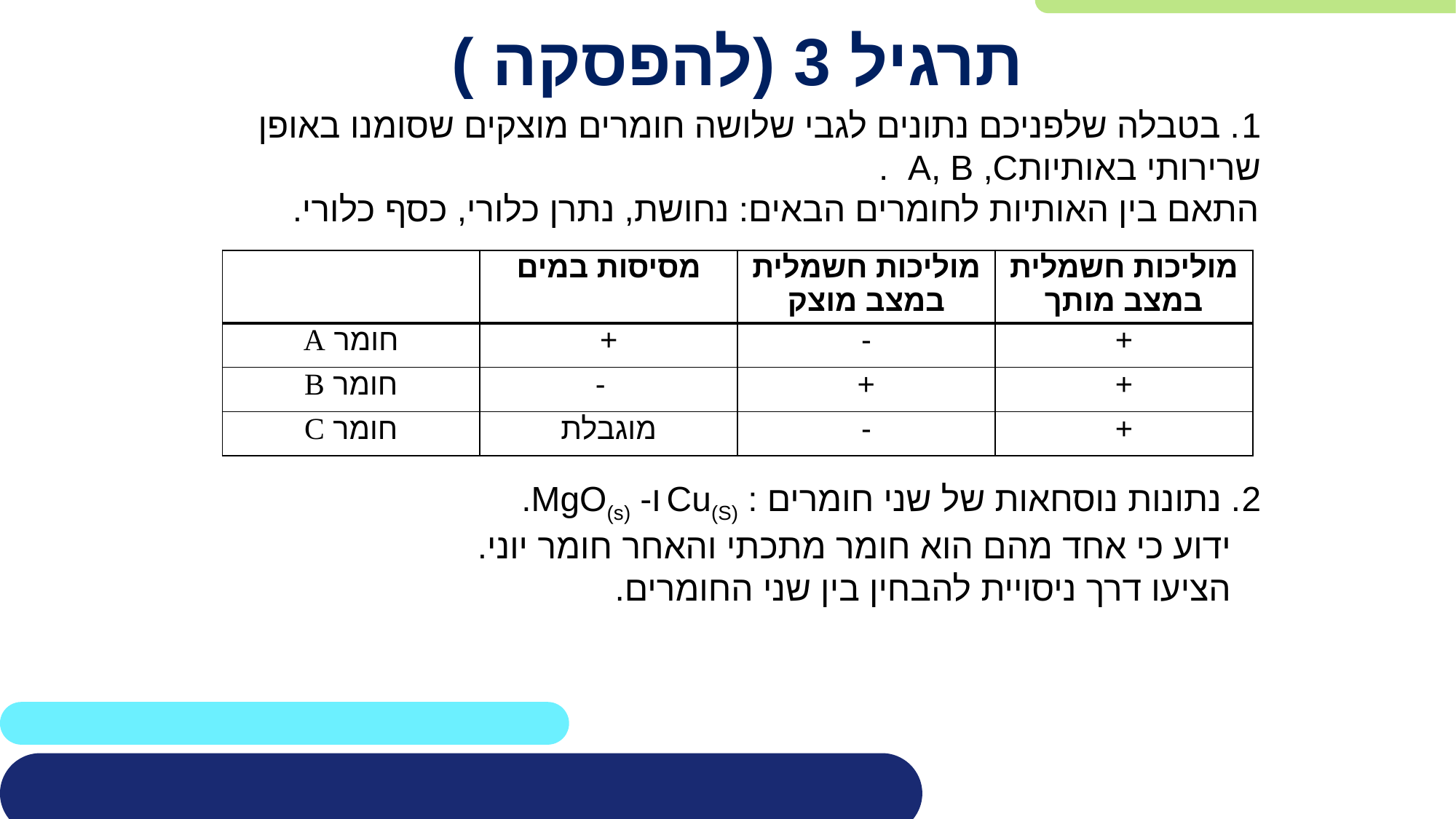

# תרגיל 3 (להפסקה )
1. בטבלה שלפניכם נתונים לגבי שלושה חומרים מוצקים שסומנו באופן שרירותי באותיותA, B ,C  .
התאם בין האותיות לחומרים הבאים: נחושת, נתרן כלורי, כסף כלורי.

|  | מסיסות במים | מוליכות חשמלית במצב מוצק | מוליכות חשמלית במצב מותך |
| --- | --- | --- | --- |
| חומר A | + | - | + |
| חומר B | - | + | + |
| חומר C | מוגבלת | - | + |
2. נתונות נוסחאות של שני חומרים : Cu(S) ו- MgO(s).
   ידוע כי אחד מהם הוא חומר מתכתי והאחר חומר יוני.
   הציעו דרך ניסויית להבחין בין שני החומרים.